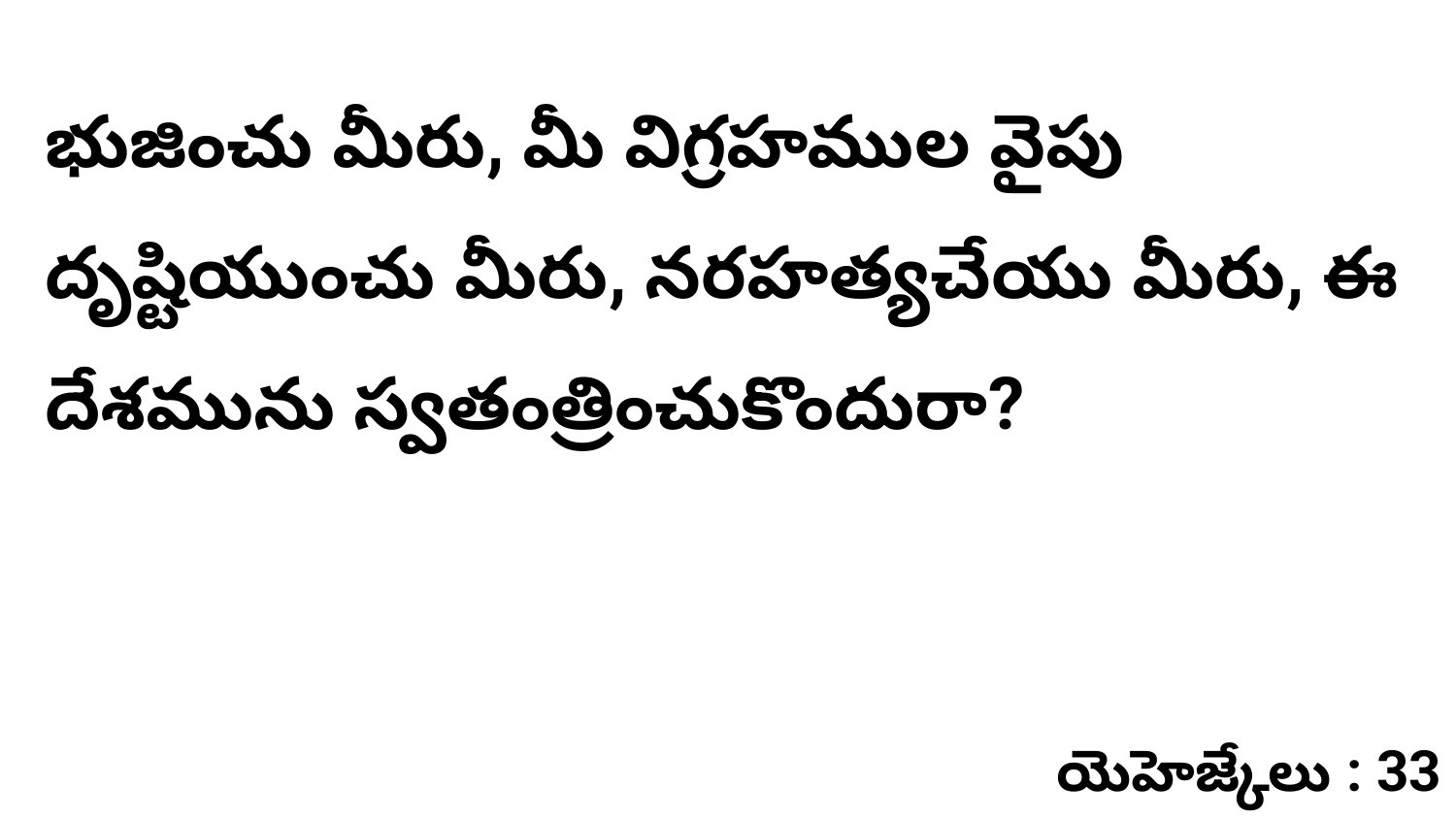

భుజించు మీరు, మీ విగ్రహముల వైపు దృష్టియుంచు మీరు, నరహత్యచేయు మీరు, ఈ దేశమును స్వతంత్రించుకొందురా?
యెహెజ్కేలు : 33